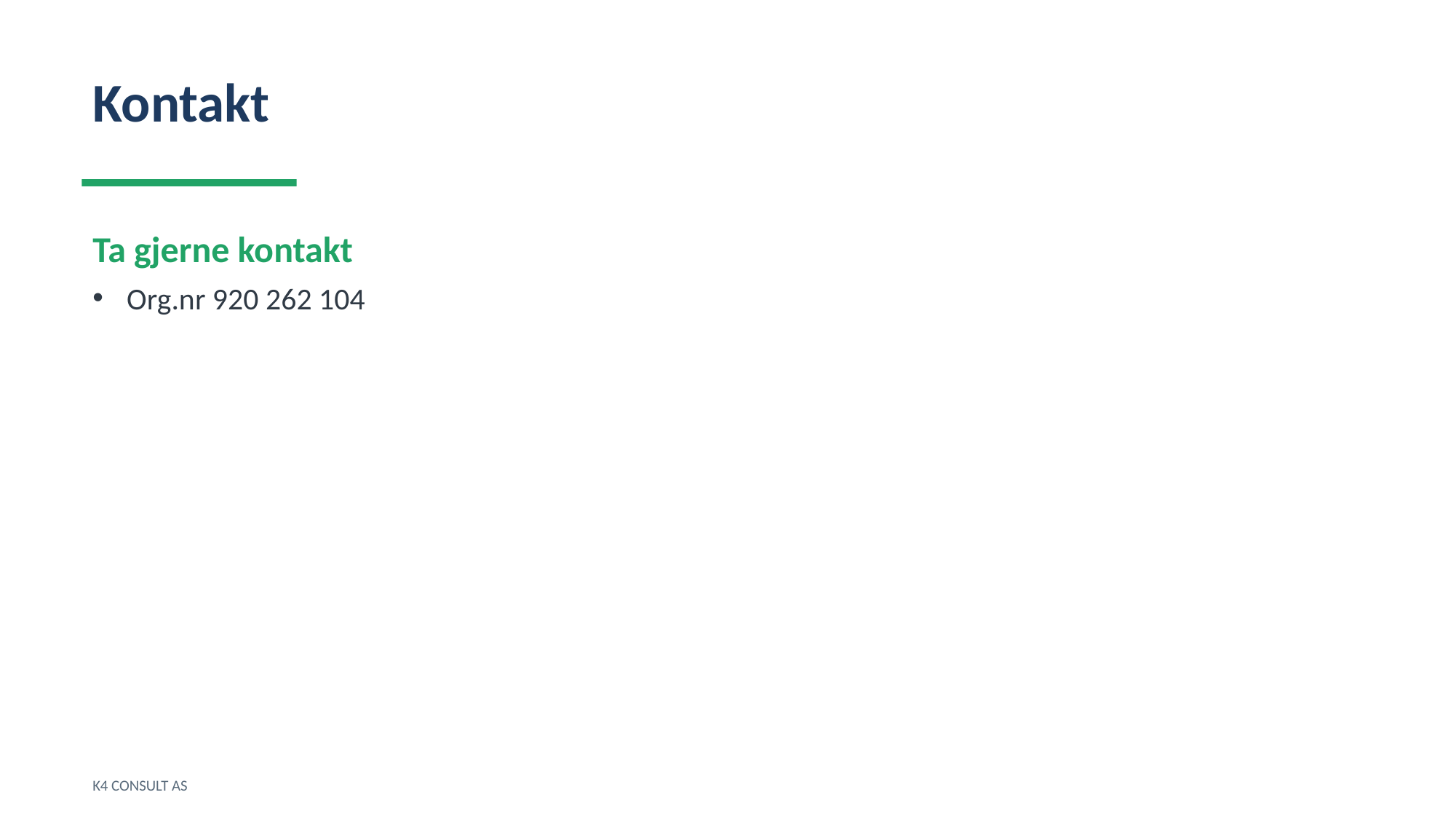

Kontakt

Ta gjerne kontakt
Org.nr 920 262 104
K4 CONSULT AS